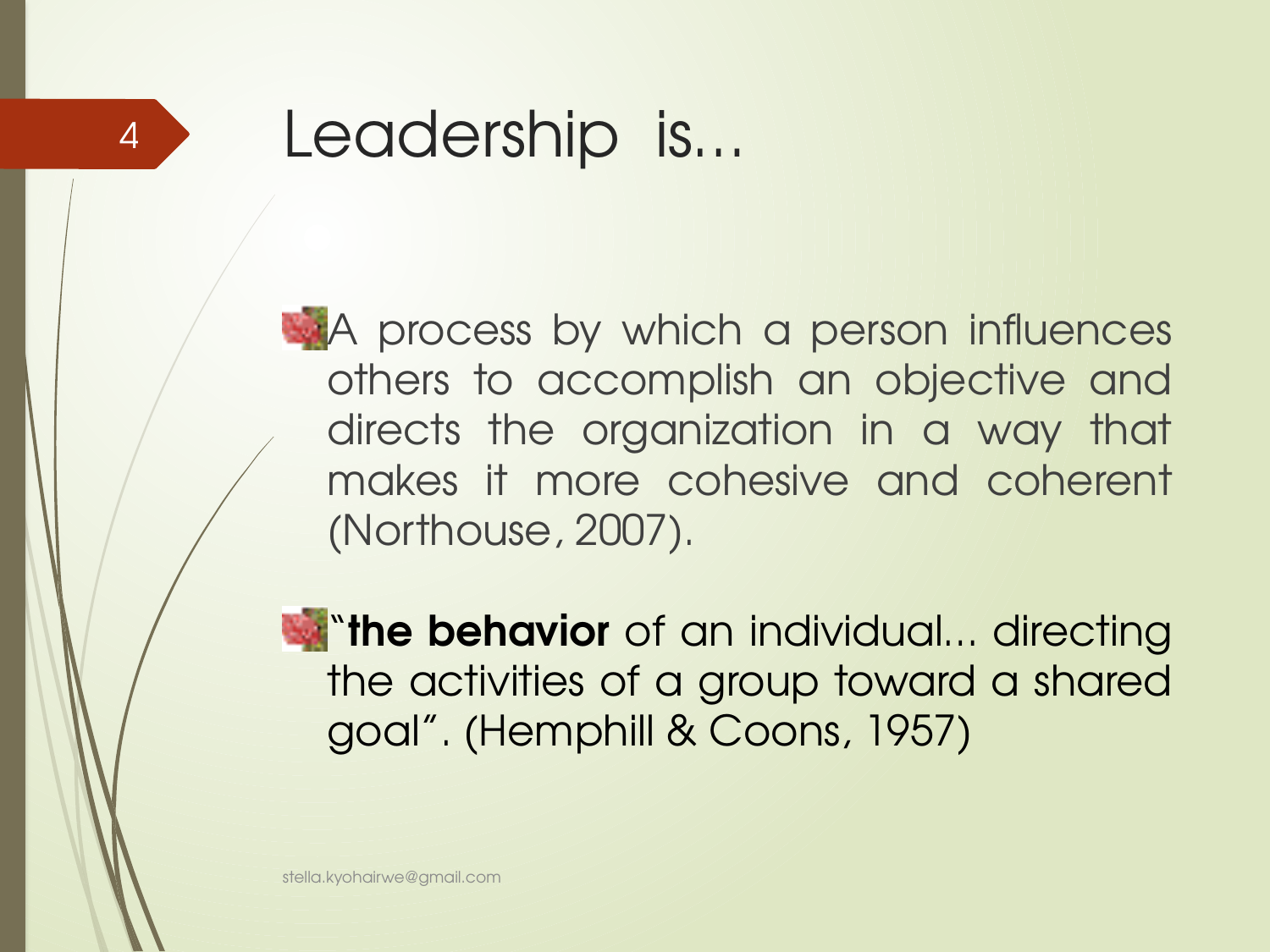

# Leadership  is…
4
A process by which a person influences others to accomplish an objective and directs the organization in a way that makes it more cohesive and coherent (Northouse, 2007).

“the behavior of an individual… directing the activities of a group toward a shared goal”. (Hemphill & Coons, 1957)

stella.kyohairwe@gmail.com